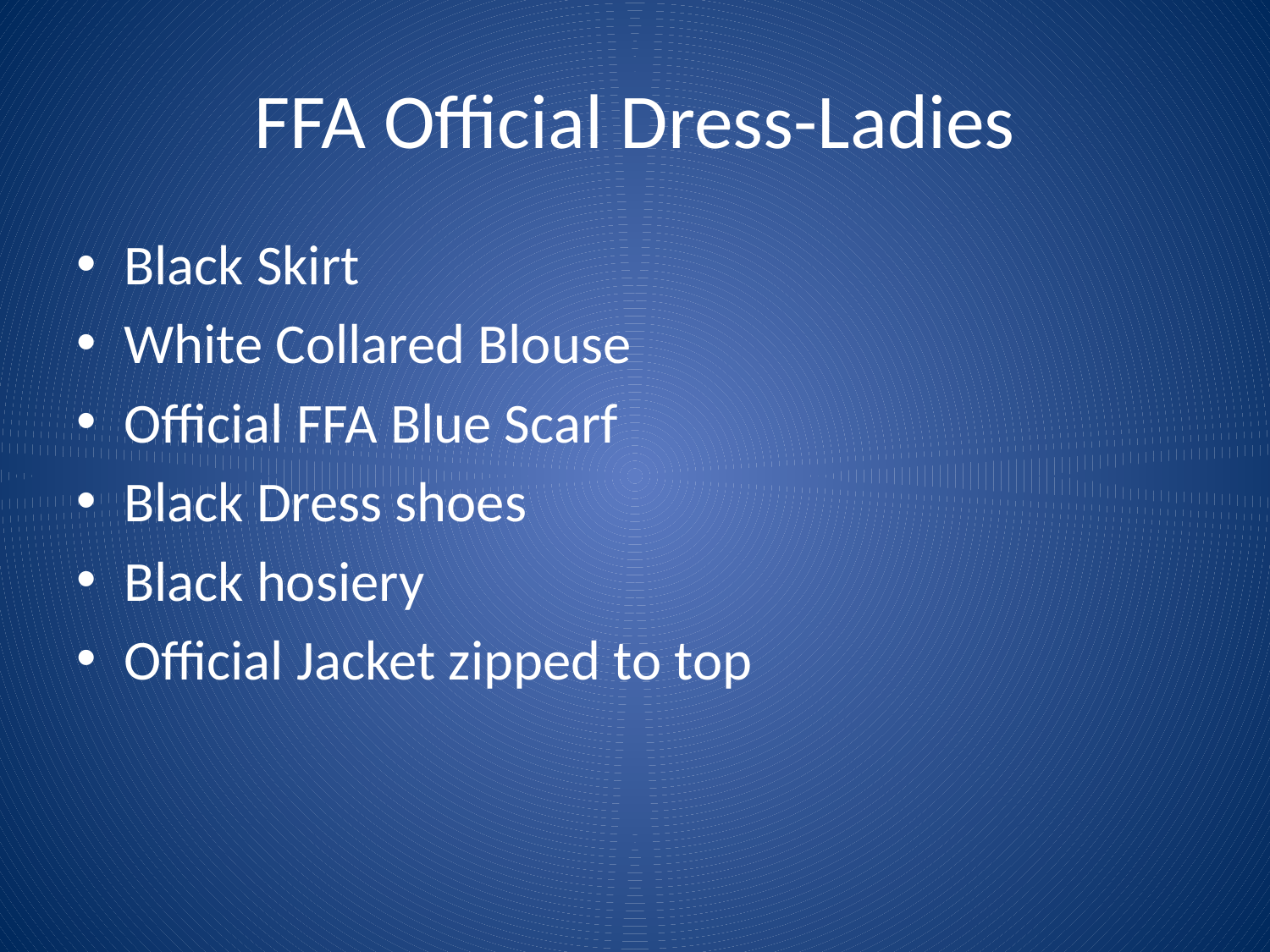

# FFA Official Dress-Ladies
Black Skirt
White Collared Blouse
Official FFA Blue Scarf
Black Dress shoes
Black hosiery
Official Jacket zipped to top